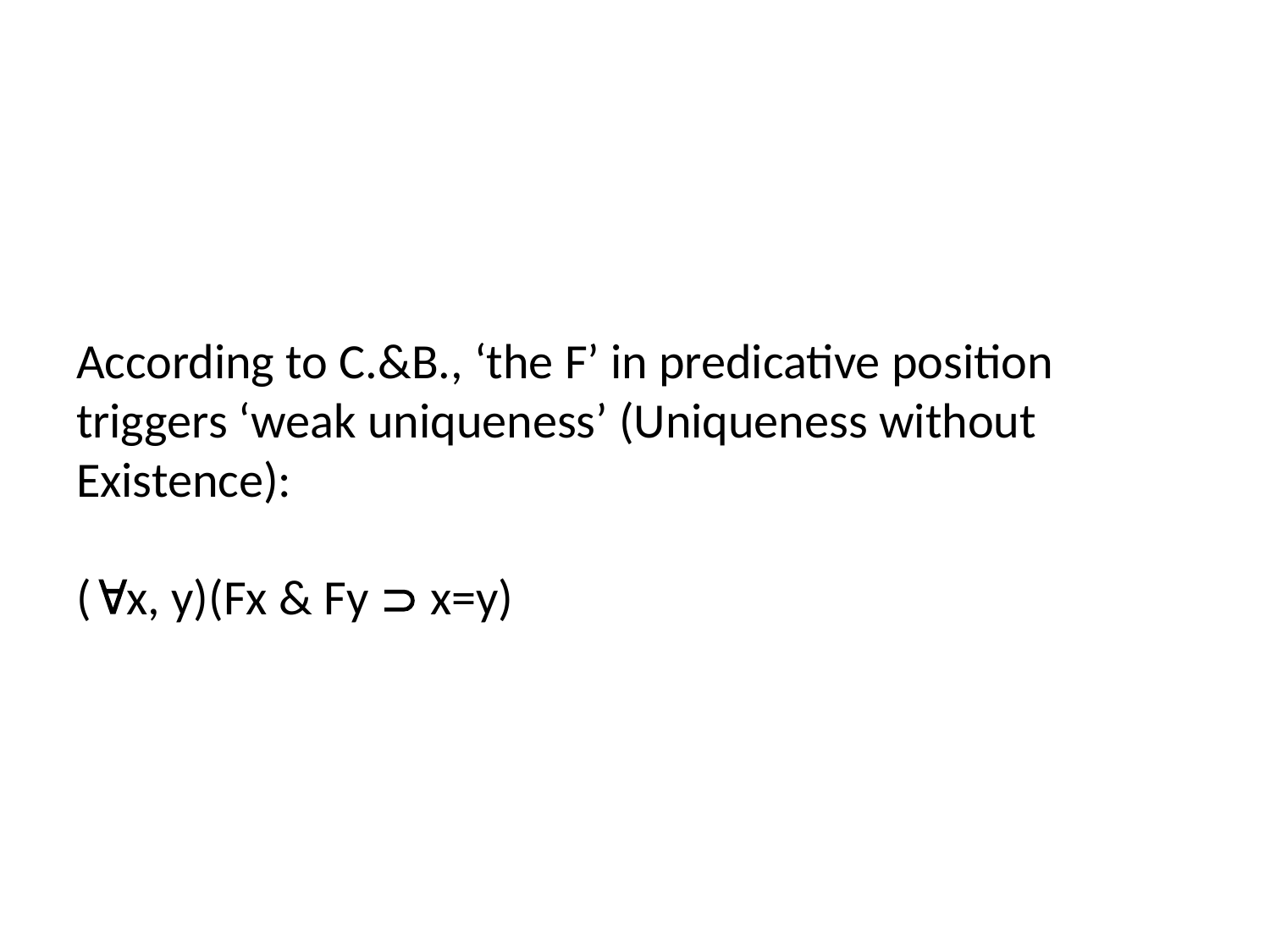

# According to C.&B., ‘the F’ in predicative position triggers ‘weak uniqueness’ (Uniqueness without Existence): (∀x, y)(Fx & Fy ⊃ x=y)